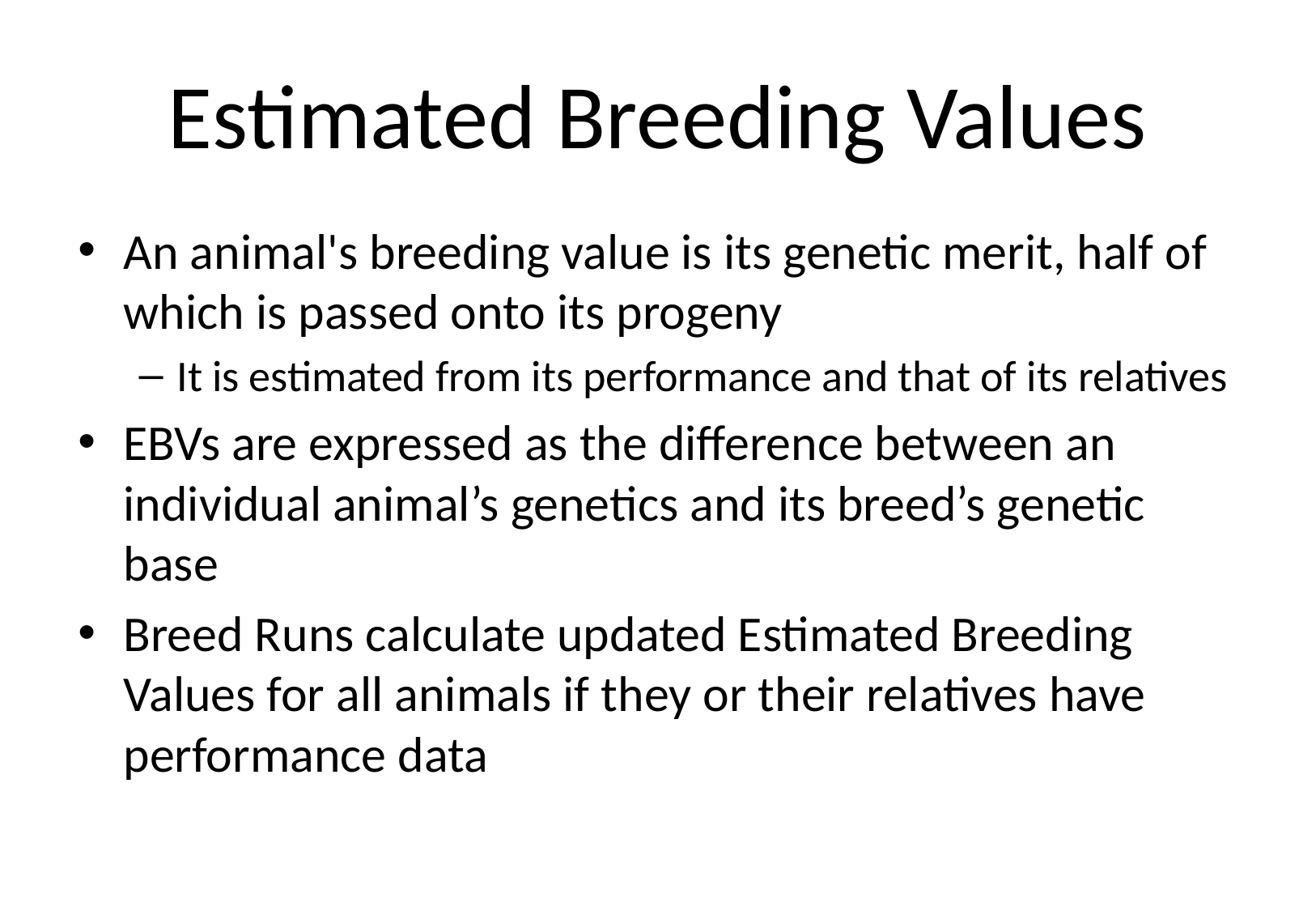

# Estimated Breeding Values
An animal's breeding value is its genetic merit, half of which is passed onto its progeny
It is estimated from its performance and that of its relatives
EBVs are expressed as the difference between an individual animal’s genetics and its breed’s genetic base
Breed Runs calculate updated Estimated Breeding Values for all animals if they or their relatives have performance data